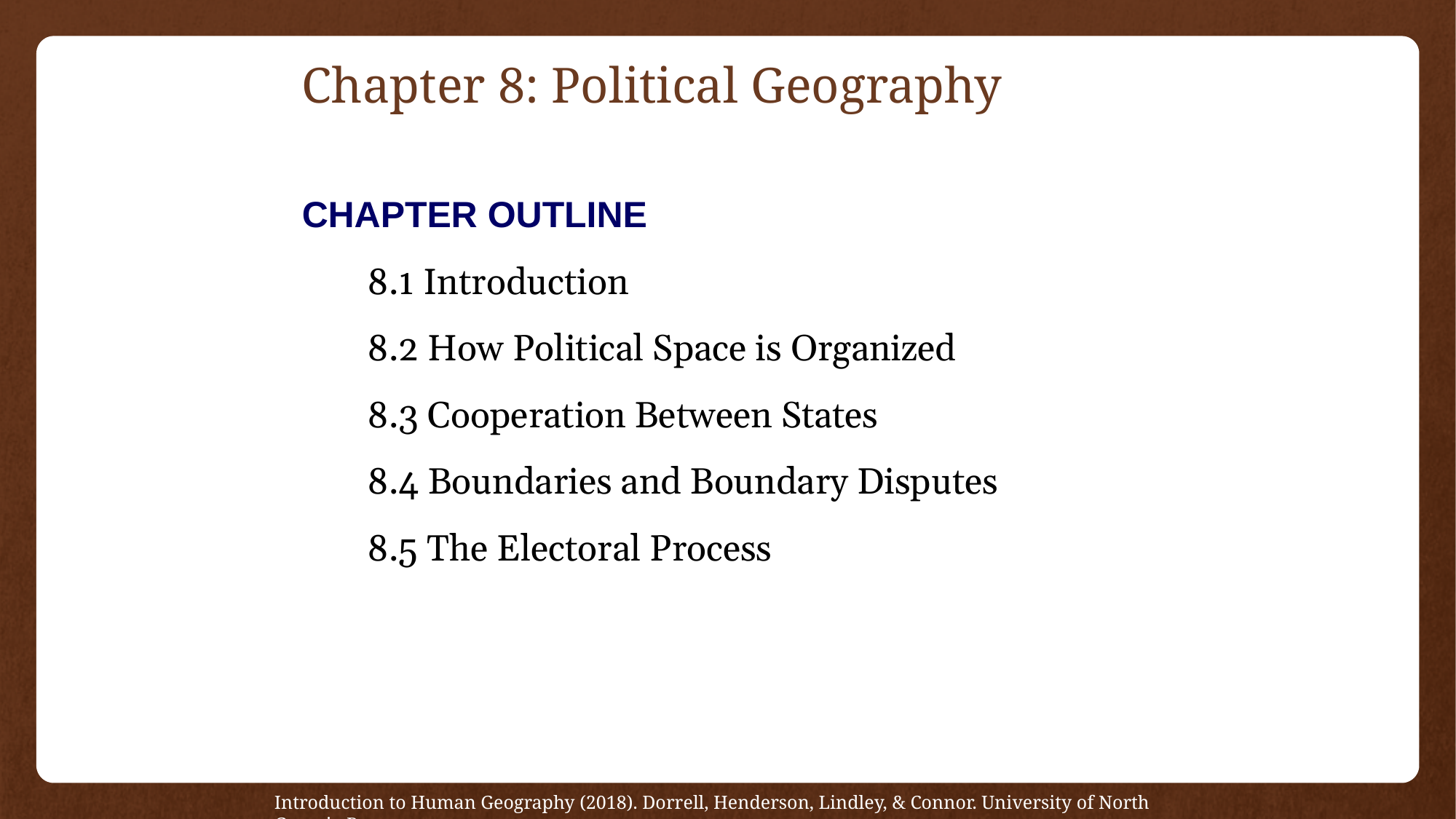

# Chapter 8: Political Geography

CHAPTER OUTLINE
8.1 Introduction
8.2 How Political Space is Organized
8.3 Cooperation Between States
8.4 Boundaries and Boundary Disputes
8.5 The Electoral Process
Introduction to Human Geography (2018). Dorrell, Henderson, Lindley, & Connor. University of North Georgia Press.